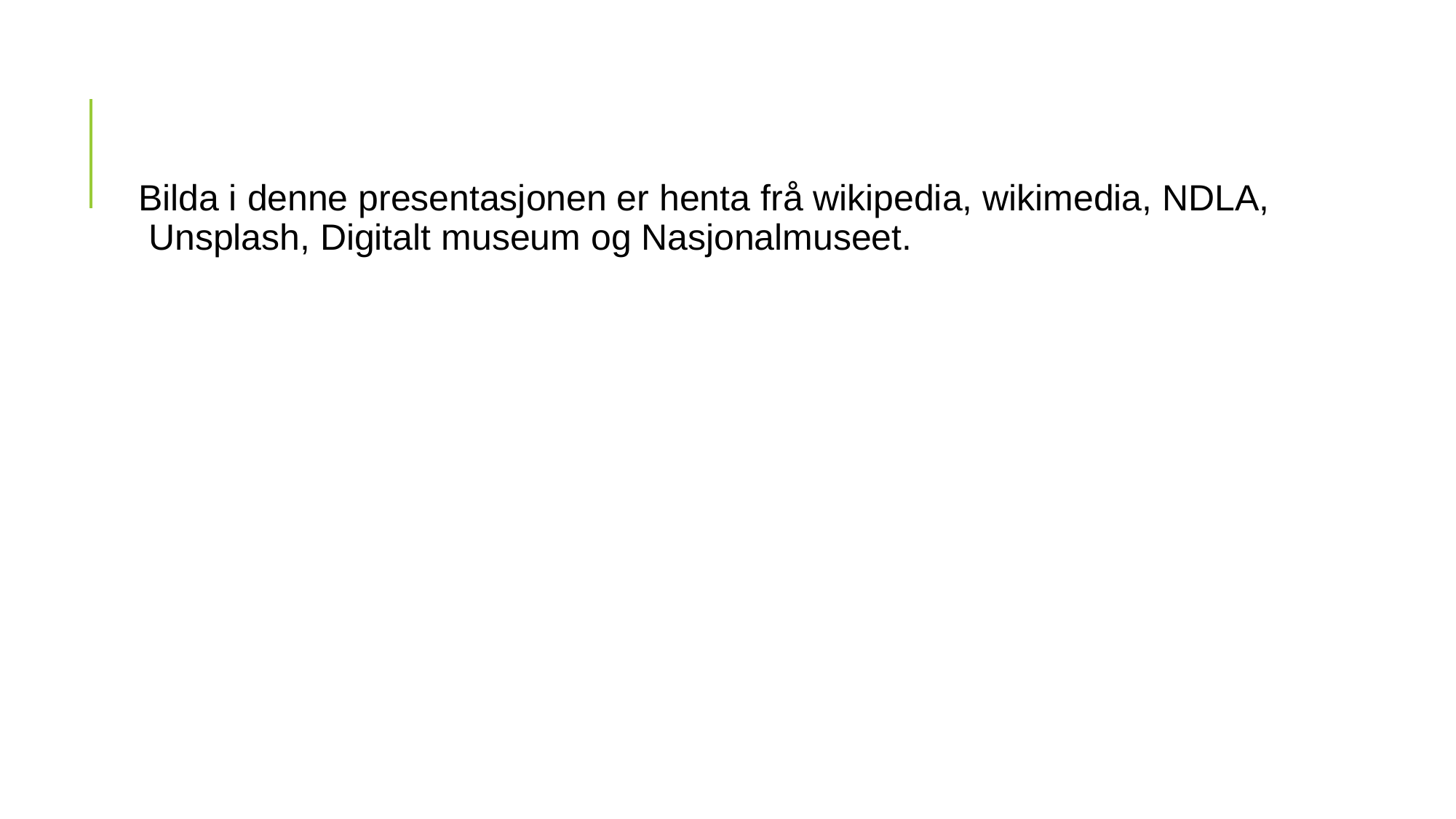

#
Bilda i denne presentasjonen er henta frå wikipedia, wikimedia, NDLA,  Unsplash, Digitalt museum og Nasjonalmuseet.